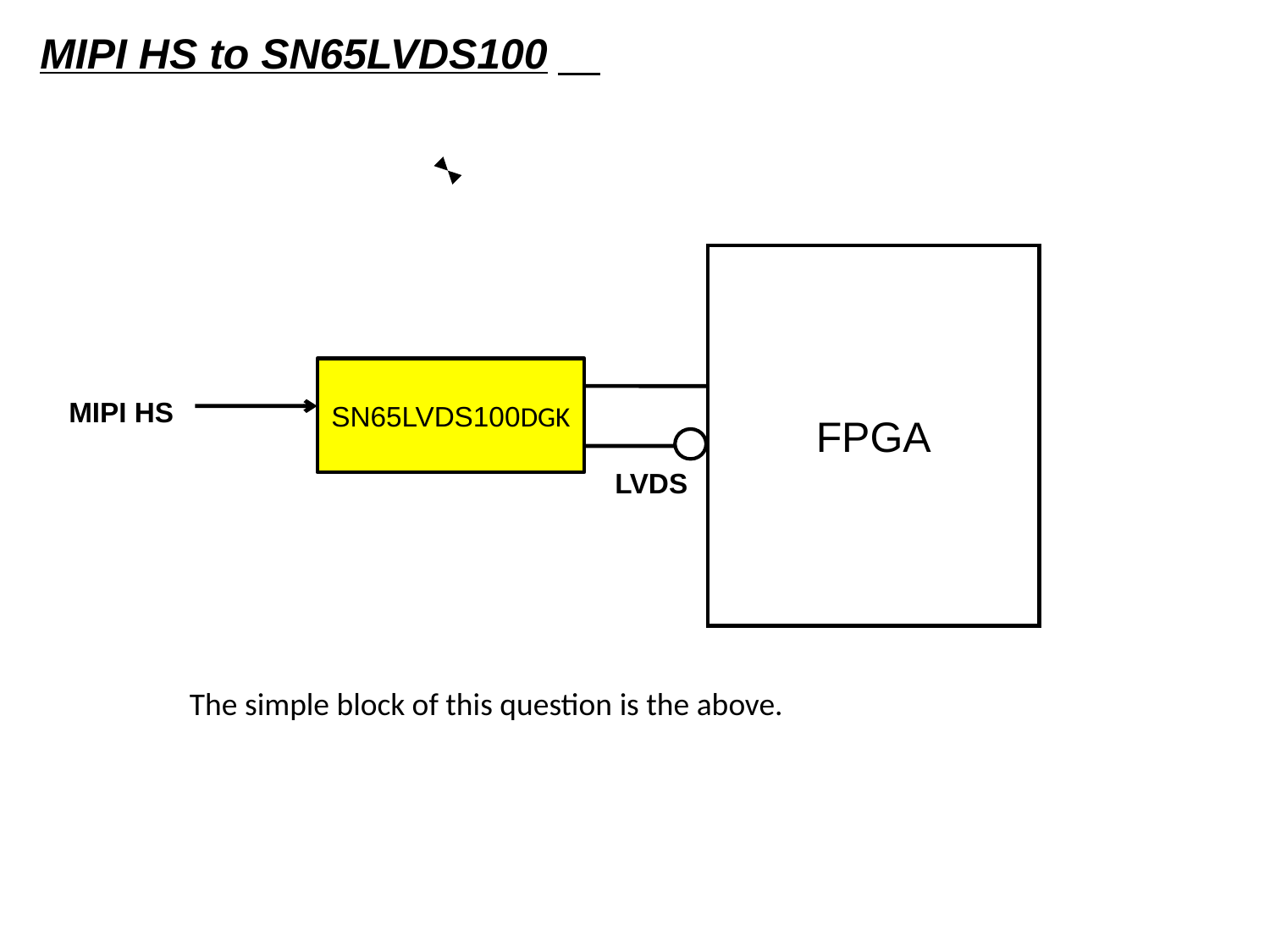

MIPI HS to SN65LVDS100

FPGA
SN65LVDS100DGK

MIPI HS

LVDS
The simple block of this question is the above.